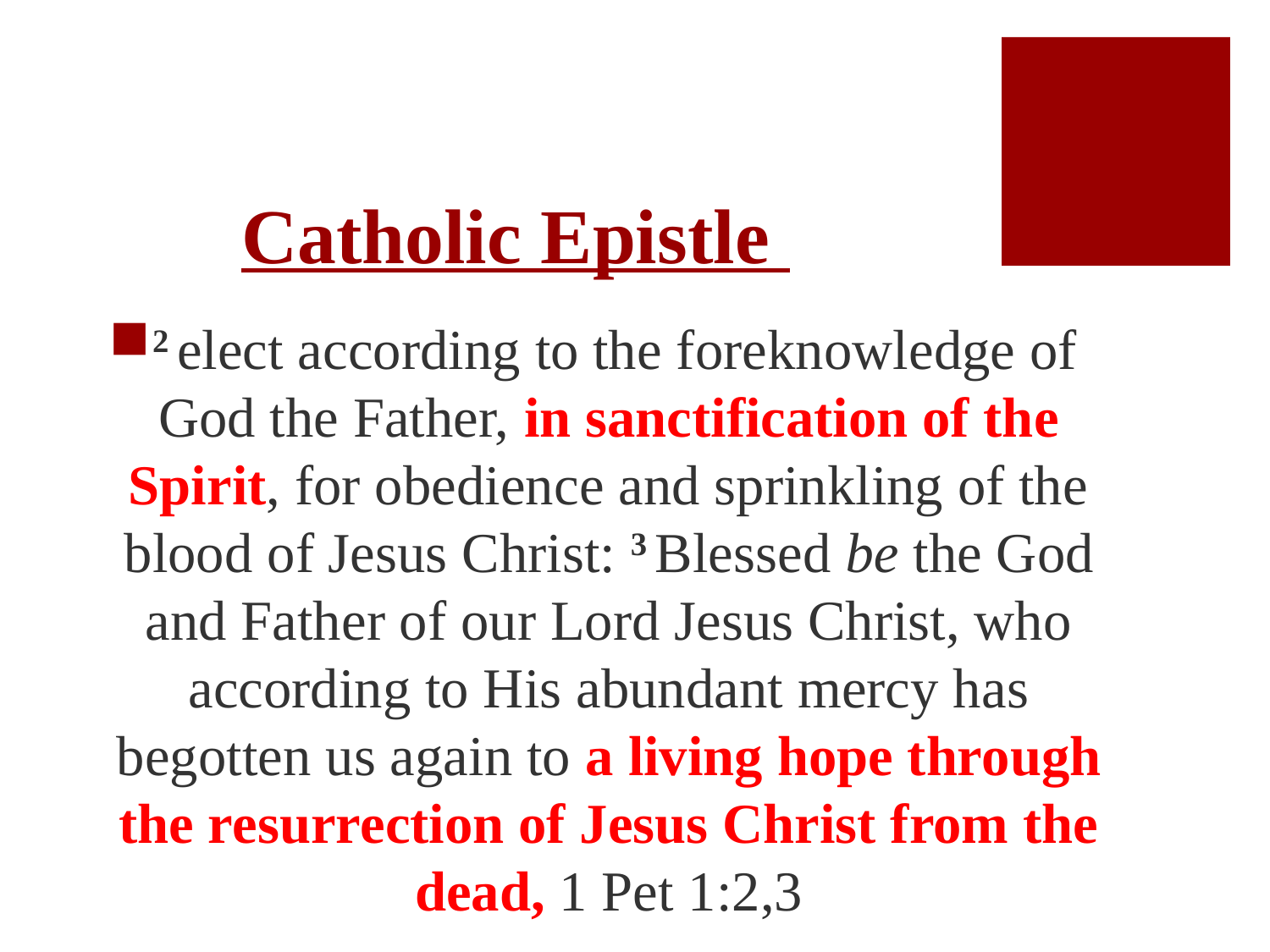

# Catholic Epistle
2 elect according to the foreknowledge of God the Father, in sanctification of the Spirit, for obedience and sprinkling of the blood of Jesus Christ: 3 Blessed be the God and Father of our Lord Jesus Christ, who according to His abundant mercy has begotten us again to a living hope through the resurrection of Jesus Christ from the dead, 1 Pet 1:2,3